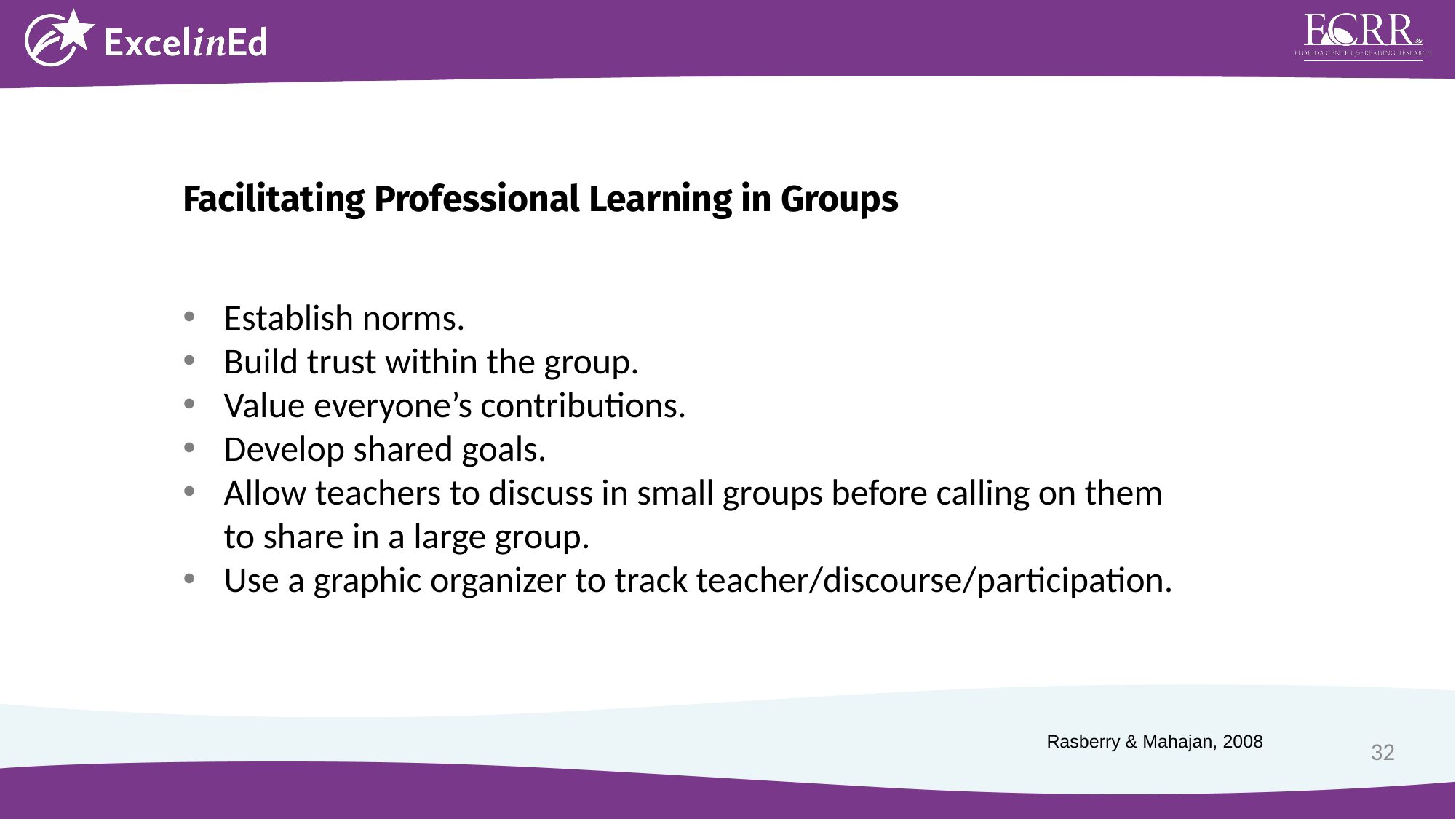

Facilitating Professional Learning in Groups
Establish norms.
Build trust within the group.
Value everyone’s contributions.
Develop shared goals.
Allow teachers to discuss in small groups before calling on them to share in a large group.
Use a graphic organizer to track teacher/discourse/participation.
Rasberry & Mahajan, 2008
32